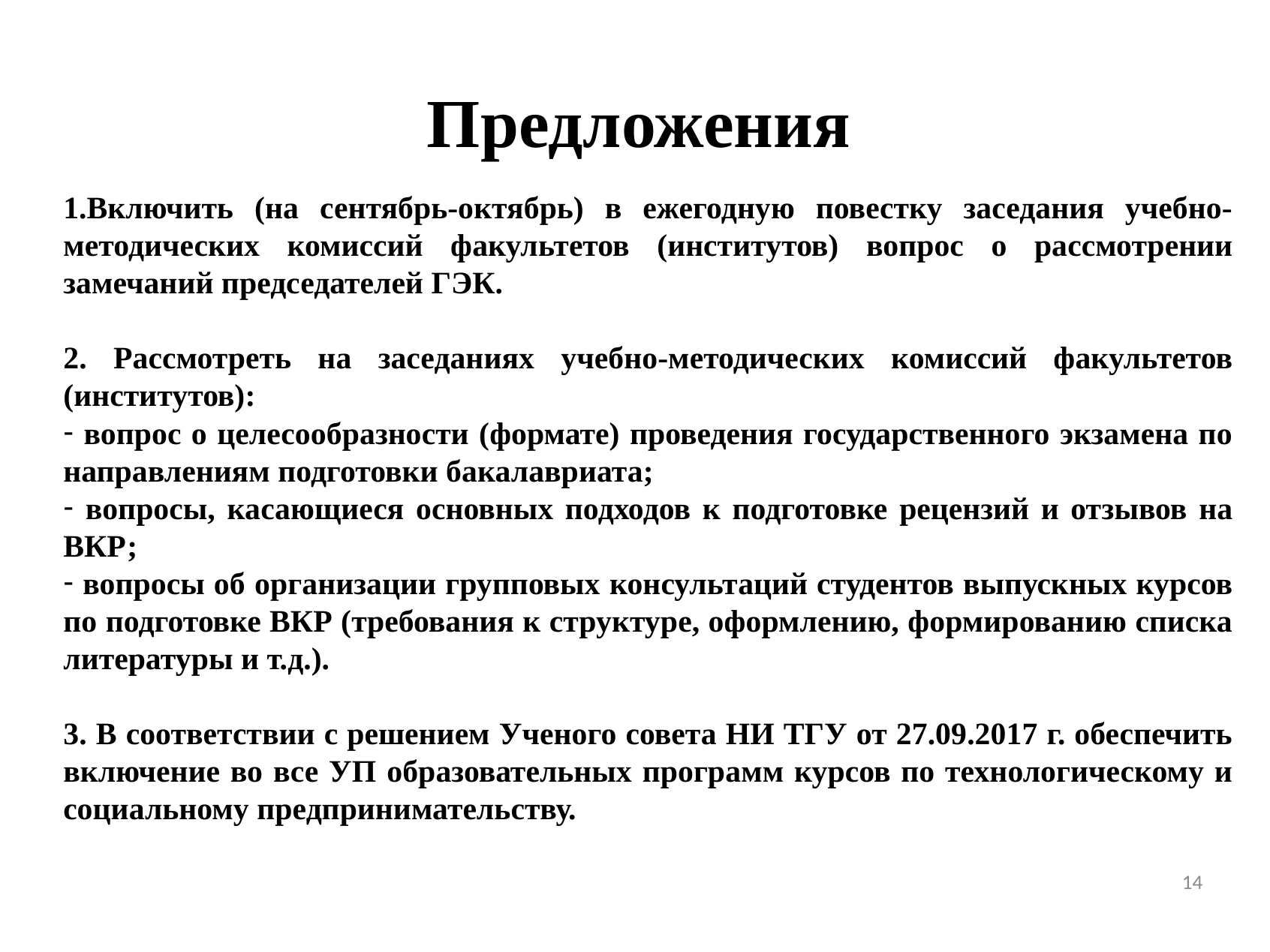

# Предложения
Включить (на сентябрь-октябрь) в ежегодную повестку заседания учебно-методических комиссий факультетов (институтов) вопрос о рассмотрении замечаний председателей ГЭК.

2. Рассмотреть на заседаниях учебно-методических комиссий факультетов (институтов):
 вопрос о целесообразности (формате) проведения государственного экзамена по направлениям подготовки бакалавриата;
 вопросы, касающиеся основных подходов к подготовке рецензий и отзывов на ВКР;
 вопросы об организации групповых консультаций студентов выпускных курсов по подготовке ВКР (требования к структуре, оформлению, формированию списка литературы и т.д.).

3. В соответствии с решением Ученого совета НИ ТГУ от 27.09.2017 г. обеспечить включение во все УП образовательных программ курсов по технологическому и социальному предпринимательству.

14